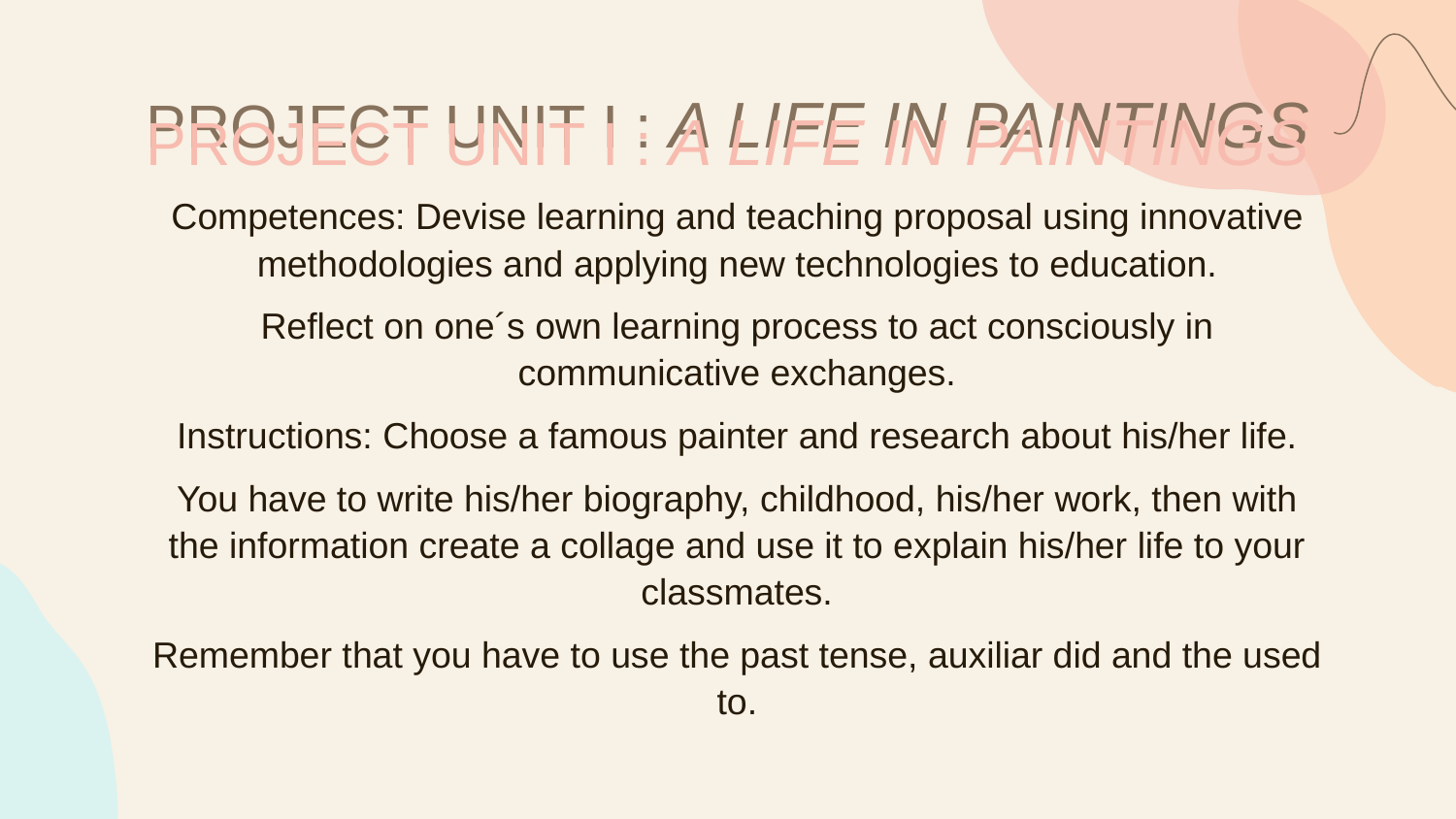

# PROJECT UNIT I : A LIFE IN PAINTINGS
PROJECT UNIT I : A LIFE IN PAINTINGS
Competences: Devise learning and teaching proposal using innovative methodologies and applying new technologies to education.
Reflect on one´s own learning process to act consciously in communicative exchanges.
Instructions: Choose a famous painter and research about his/her life.
You have to write his/her biography, childhood, his/her work, then with the information create a collage and use it to explain his/her life to your classmates.
Remember that you have to use the past tense, auxiliar did and the used to.